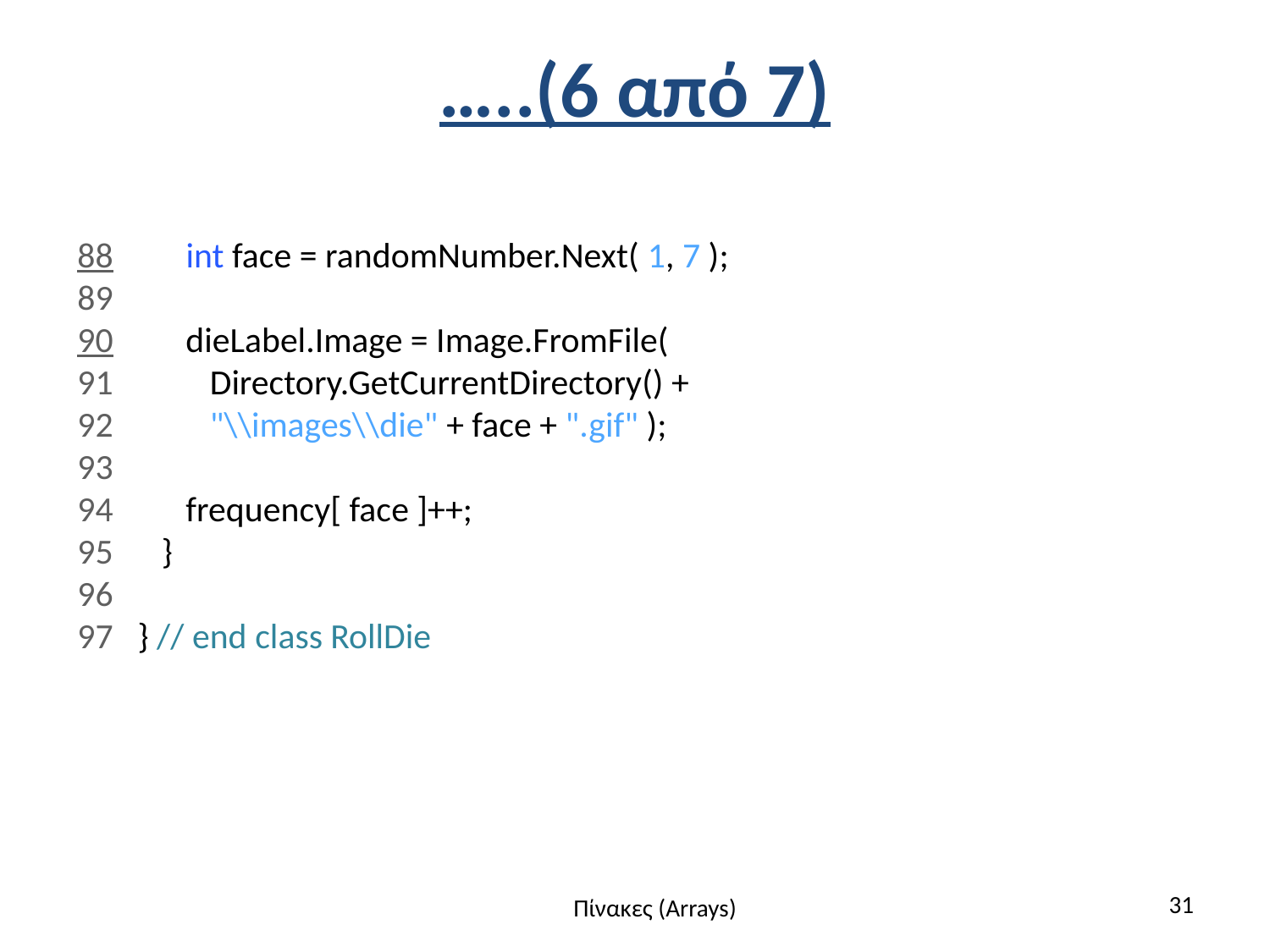

# …..(6 από 7)
88         int face = randomNumber.Next( 1, 7 );
89
90         dieLabel.Image = Image.FromFile(
91            Directory.GetCurrentDirectory() +
92            "\\images\\die" + face + ".gif" );
93
94         frequency[ face ]++;
95      }
96
97   } // end class RollDie
31
Πίνακες (Arrays)